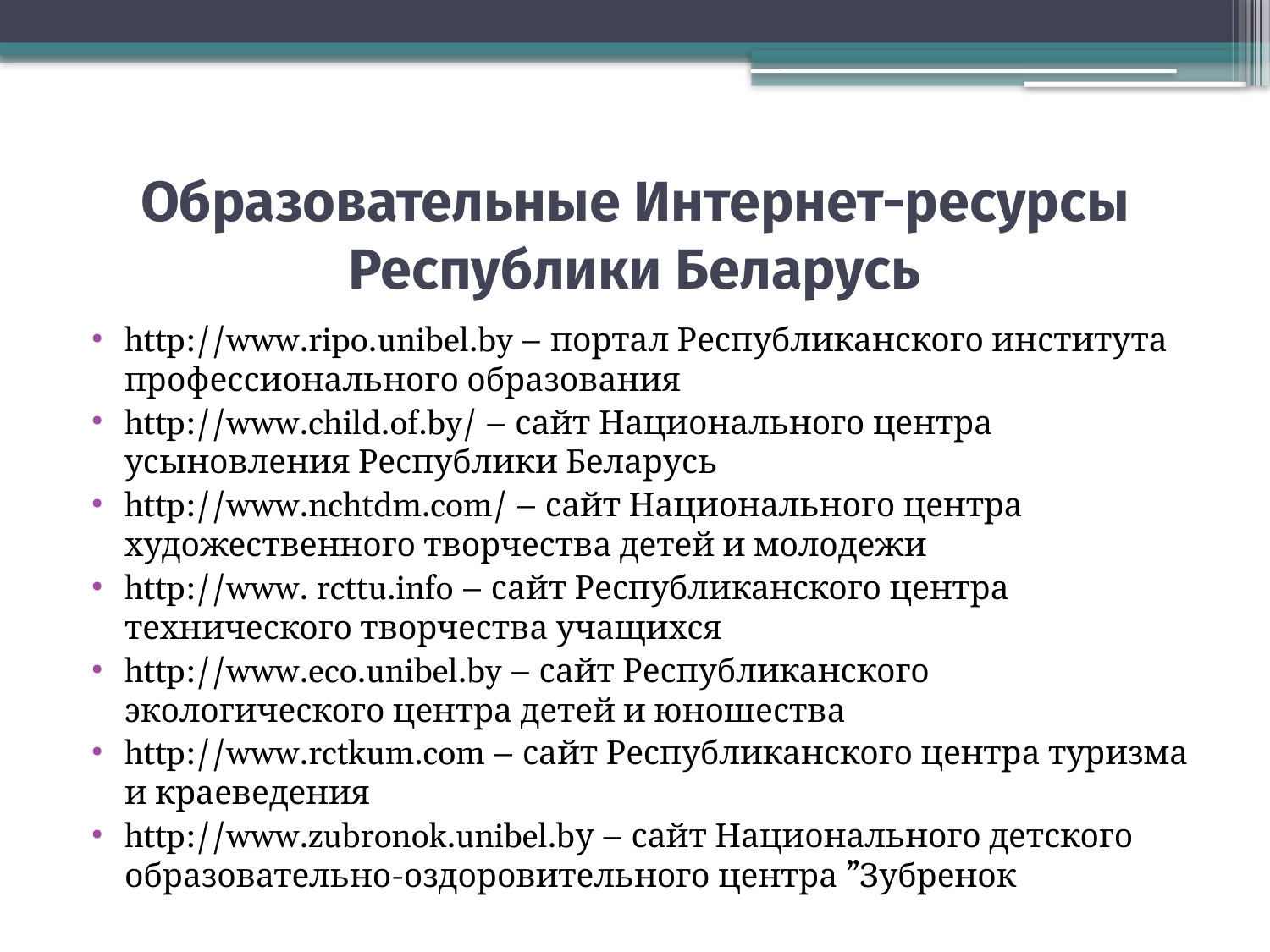

# Образовательные Интернет-ресурсы Республики Беларусь
http://www.ripo.unibel.by – портал Республиканского института профессионального образования
http://www.child.of.by/ – сайт Национального центра усыновления Республики Беларусь
http://www.nchtdm.com/ – сайт Национального центра художественного творчества детей и молодежи
http://www. rcttu.info – сайт Республиканского центра технического творчества учащихся
http://www.eco.unibel.by – сайт Республиканского экологического центра детей и юношества
http://www.rctkum.com – сайт Республиканского центра туризма и краеведения
http://www.zubronok.unibel.bу – сайт Национального детского образовательно-оздоровительного центра ”Зубренок